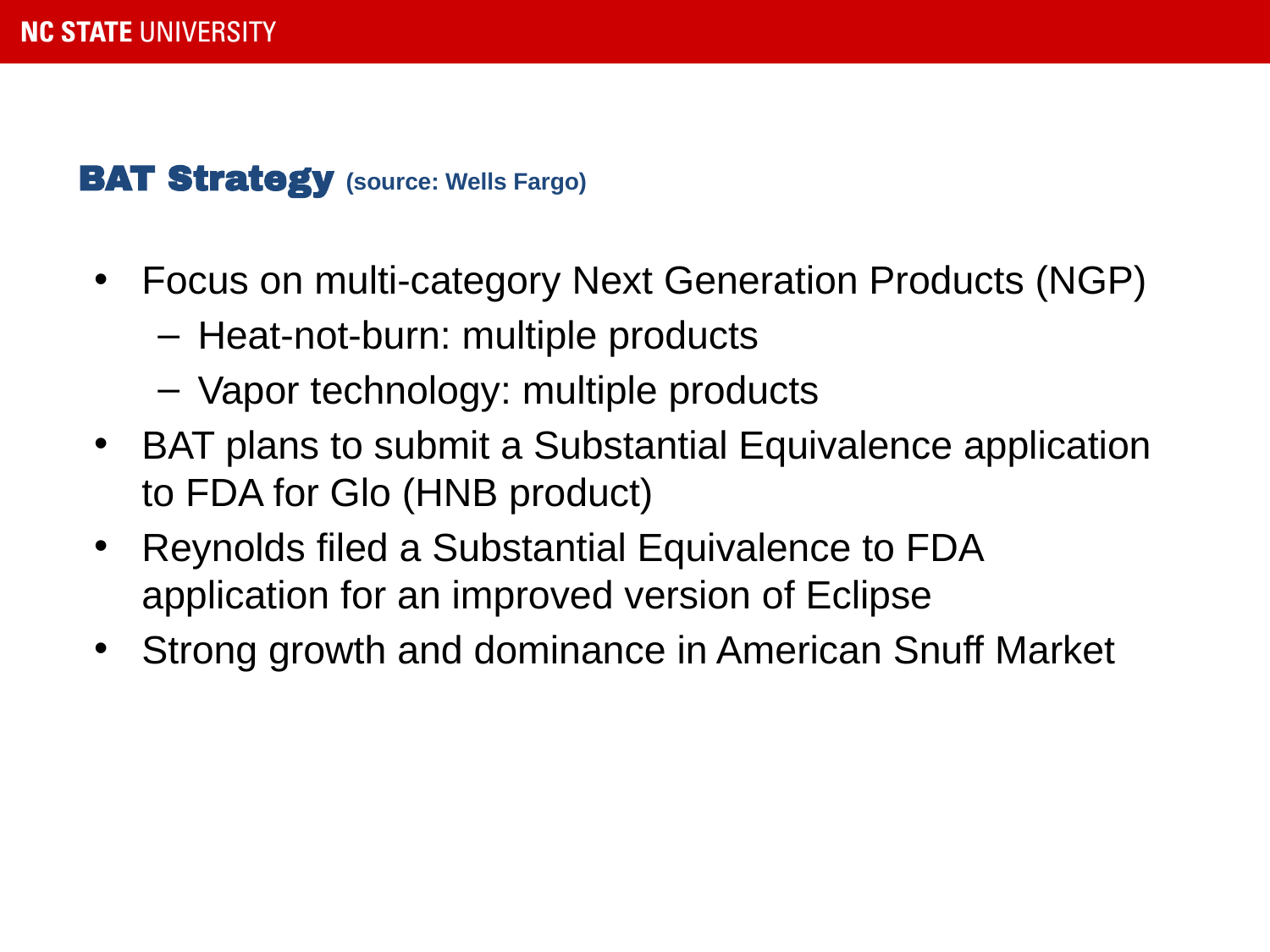

#
BAT Strategy (source: Wells Fargo)
Focus on multi-category Next Generation Products (NGP)
Heat-not-burn: multiple products
Vapor technology: multiple products
BAT plans to submit a Substantial Equivalence application to FDA for Glo (HNB product)
Reynolds filed a Substantial Equivalence to FDA application for an improved version of Eclipse
Strong growth and dominance in American Snuff Market